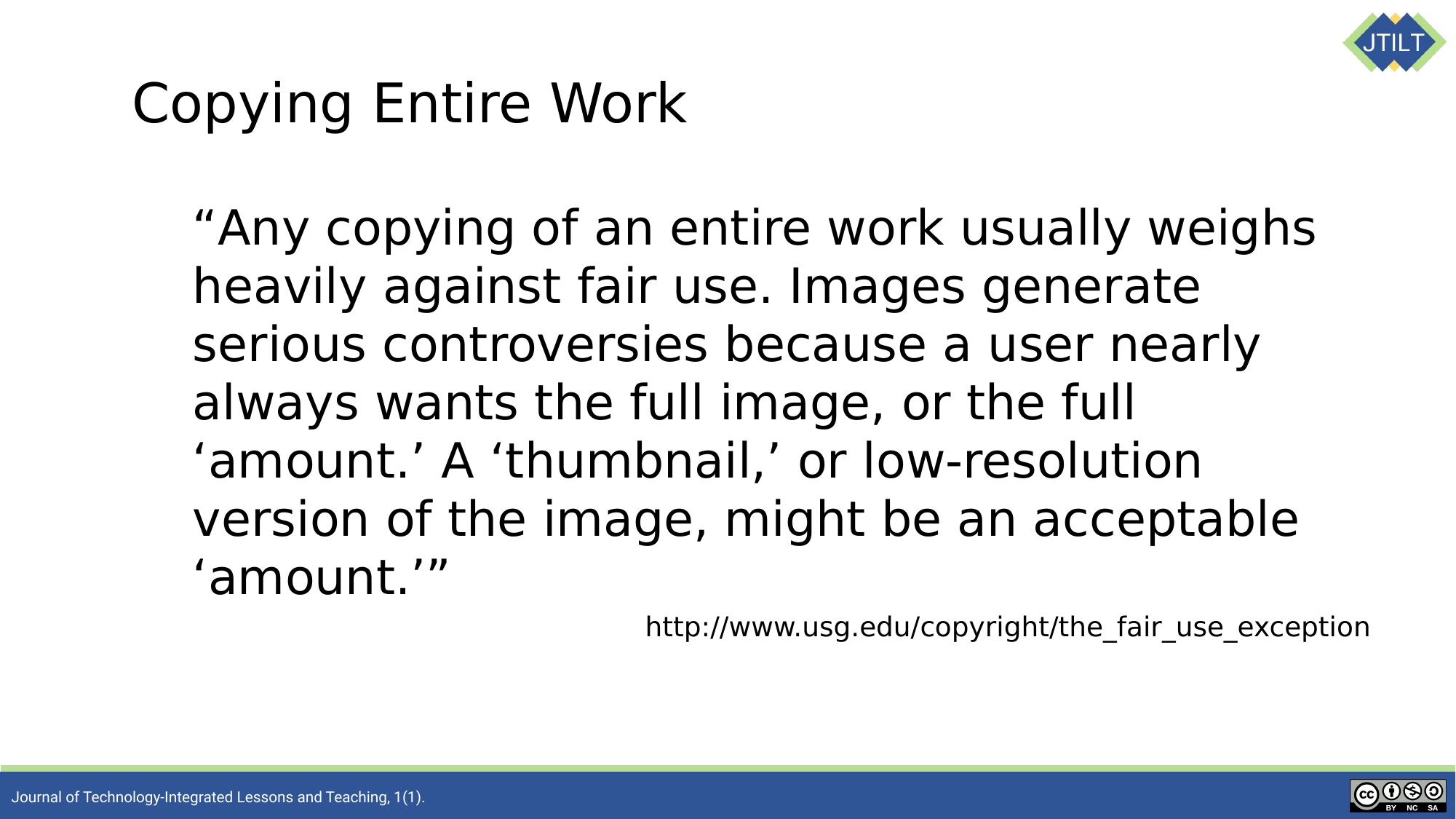

# Copying Entire Work
“Any copying of an entire work usually weighs heavily against fair use. Images generate serious controversies because a user nearly always wants the full image, or the full ‘amount.’ A ‘thumbnail,’ or low-resolution version of the image, might be an acceptable ‘amount.’”
http://www.usg.edu/copyright/the_fair_use_exception